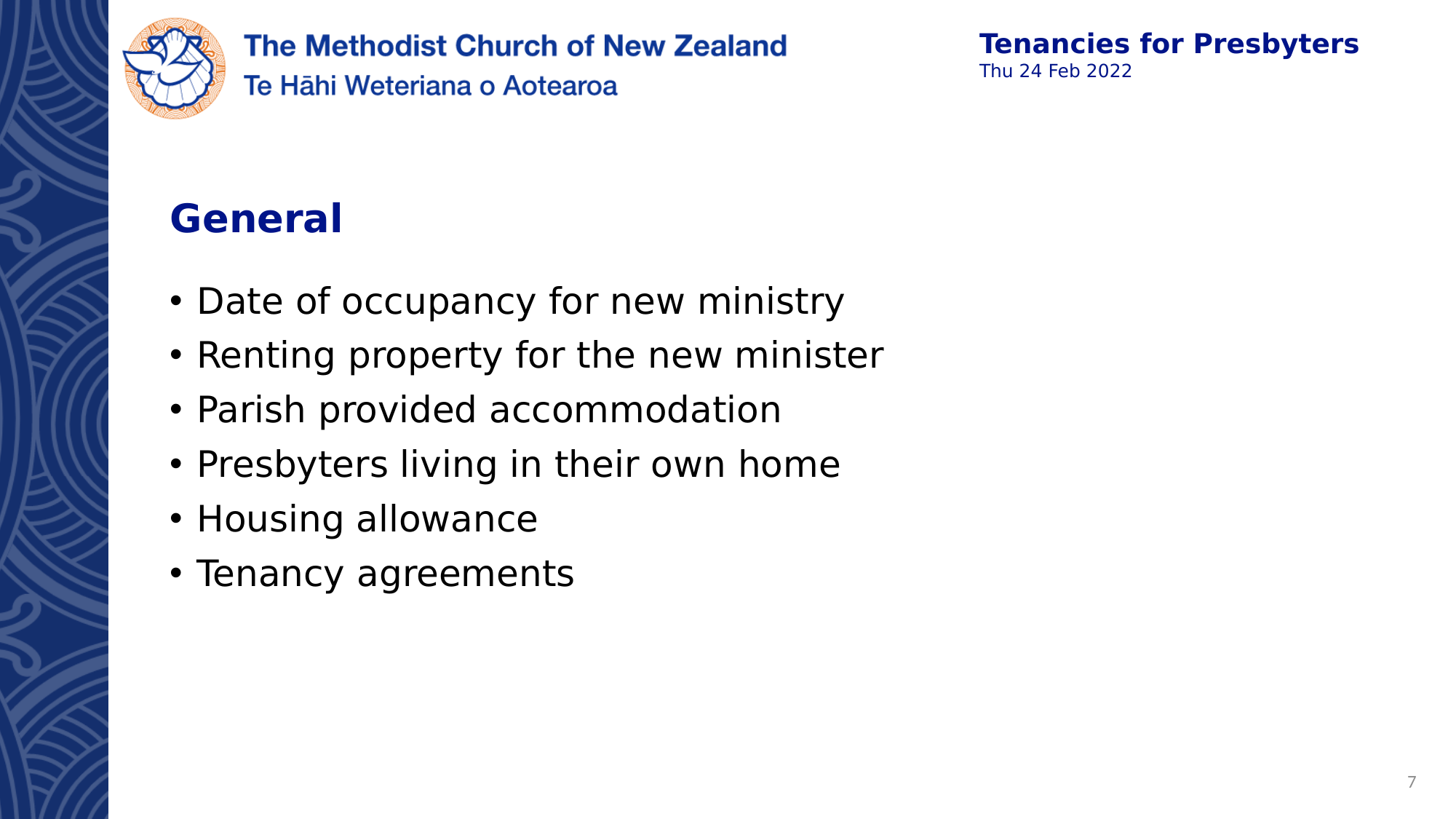

# General
Date of occupancy for new ministry
Renting property for the new minister
Parish provided accommodation
Presbyters living in their own home
Housing allowance
Tenancy agreements
7